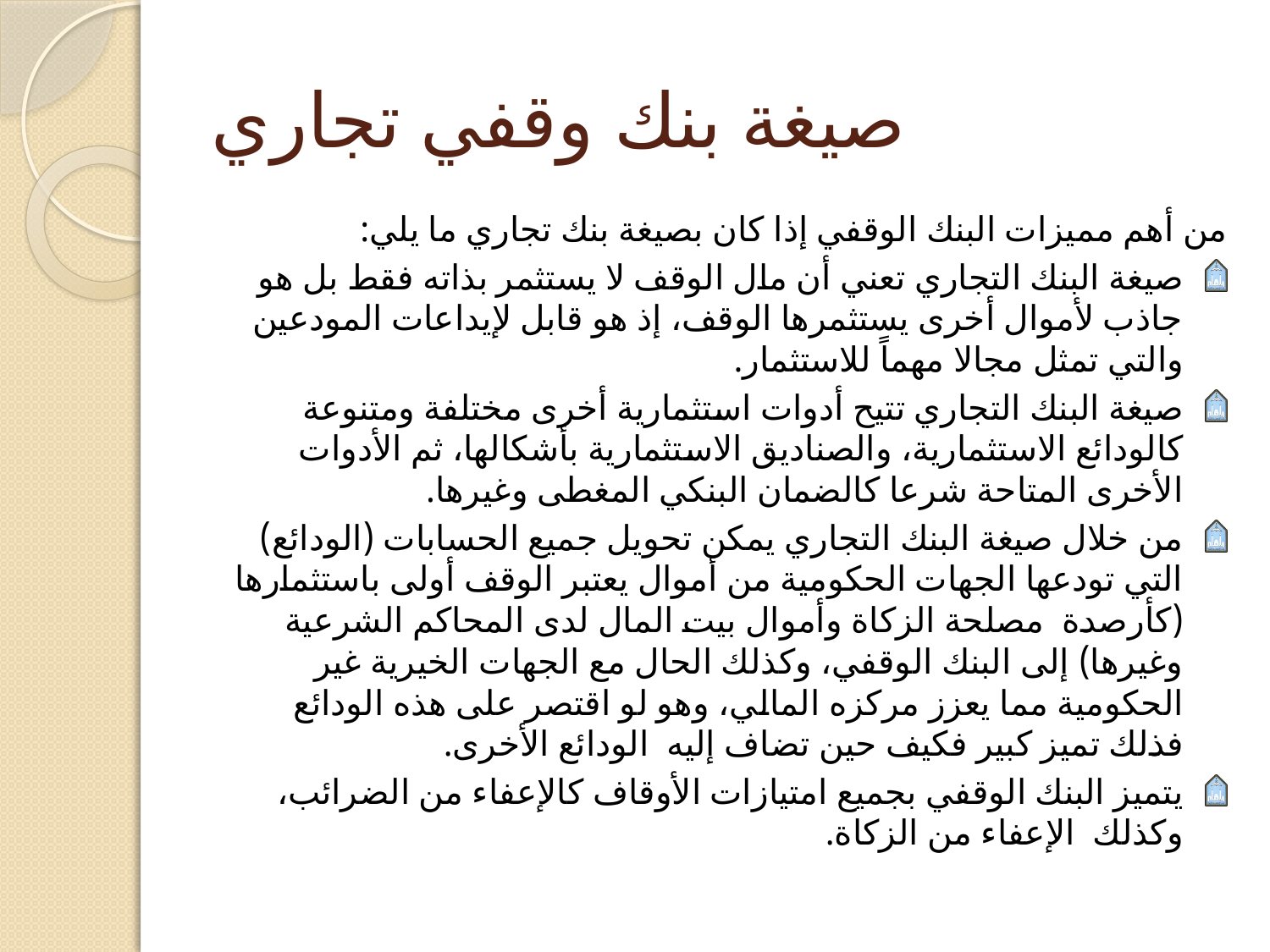

# صيغة بنك وقفي تجاري
من أهم مميزات البنك الوقفي إذا كان بصيغة بنك تجاري ما يلي:
صيغة البنك التجاري تعني أن مال الوقف لا يستثمر بذاته فقط بل هو جاذب لأموال أخرى يستثمرها الوقف، إذ هو قابل لإيداعات المودعين والتي تمثل مجالا مهماً للاستثمار.
صيغة البنك التجاري تتيح أدوات استثمارية أخرى مختلفة ومتنوعة كالودائع الاستثمارية، والصناديق الاستثمارية بأشكالها، ثم الأدوات الأخرى المتاحة شرعا كالضمان البنكي المغطى وغيرها.
من خلال صيغة البنك التجاري يمكن تحويل جميع الحسابات (الودائع) التي تودعها الجهات الحكومية من أموال يعتبر الوقف أولى باستثمارها (كأرصدة  مصلحة الزكاة وأموال بيت المال لدى المحاكم الشرعية وغيرها) إلى البنك الوقفي، وكذلك الحال مع الجهات الخيرية غير الحكومية مما يعزز مركزه المالي، وهو لو اقتصر على هذه الودائع فذلك تميز كبير فكيف حين تضاف إليه  الودائع الأخرى.
يتميز البنك الوقفي بجميع امتيازات الأوقاف كالإعفاء من الضرائب، وكذلك  الإعفاء من الزكاة.